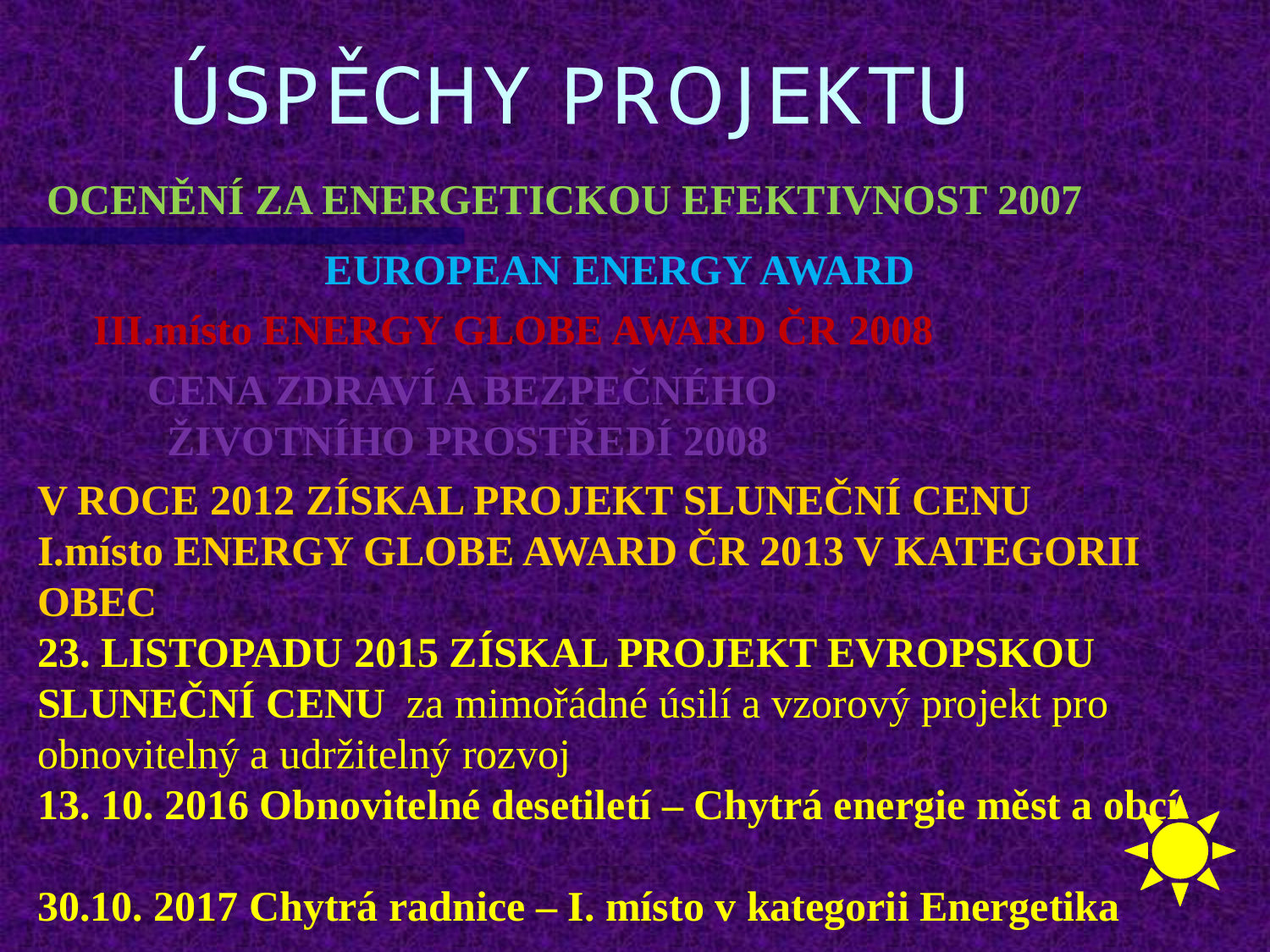

# ÚSPĚCHY PROJEKTU
OCENĚNÍ ZA ENERGETICKOU EFEKTIVNOST 2007
EUROPEAN ENERGY AWARD
III.místo ENERGY GLOBE AWARD ČR 2008
CENA ZDRAVÍ A BEZPEČNÉHO
 ŽIVOTNÍHO PROSTŘEDÍ 2008
V ROCE 2012 ZÍSKAL PROJEKT SLUNEČNÍ CENU
I.místo ENERGY GLOBE AWARD ČR 2013 V KATEGORII OBEC
23. LISTOPADU 2015 ZÍSKAL PROJEKT EVROPSKOU SLUNEČNÍ CENU  za mimořádné úsilí a vzorový projekt pro obnovitelný a udržitelný rozvoj
13. 10. 2016 Obnovitelné desetiletí – Chytrá energie měst a obcí
30.10. 2017 Chytrá radnice – I. místo v kategorii Energetika